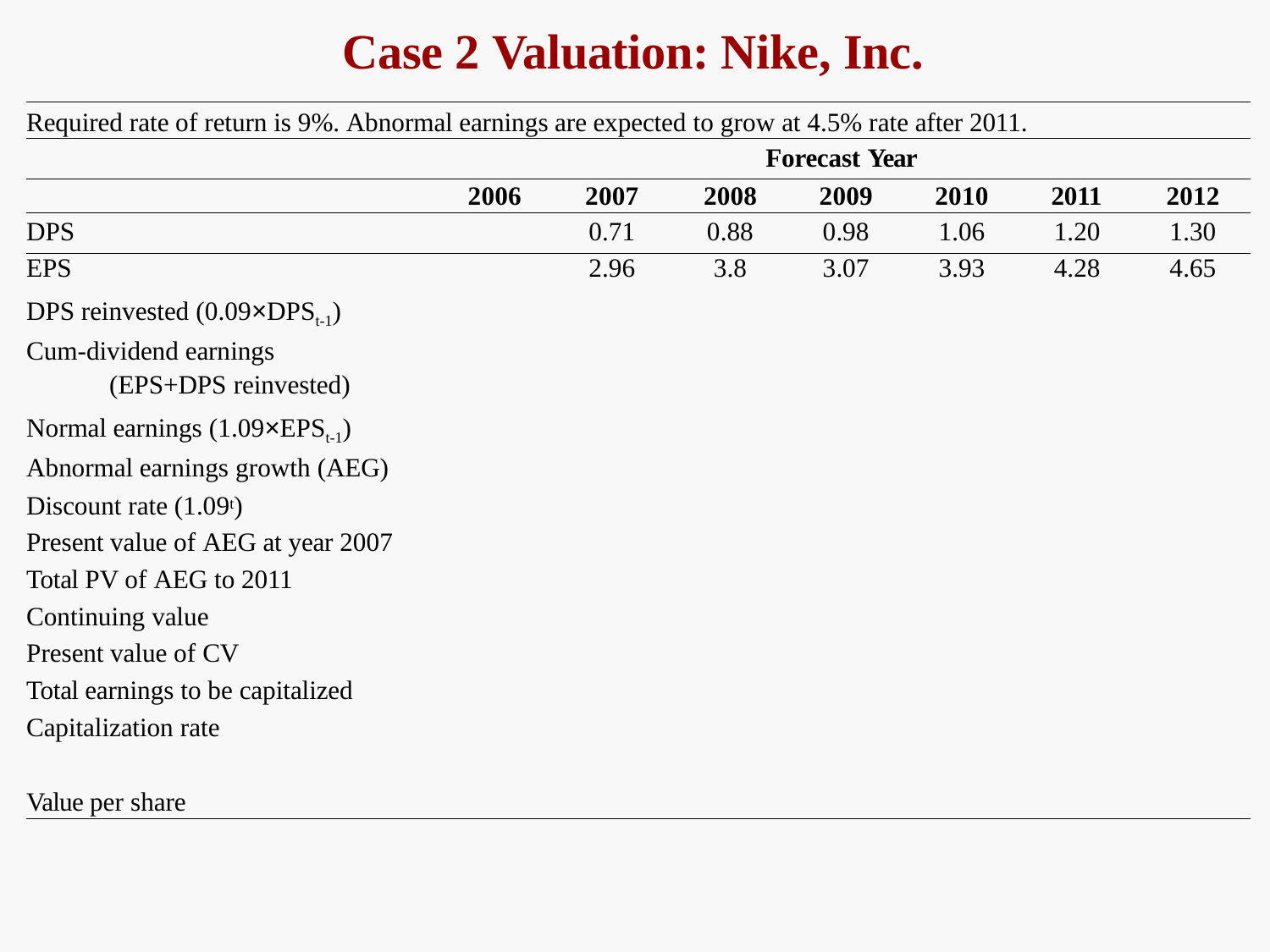

# Case 2 Valuation: Nike, Inc.
| Required rate of return is 9%. Abnormal earnings are expected to grow at 4.5% rate after 2011. |  |  |  |  |  |  |
| --- | --- | --- | --- | --- | --- | --- |
| Forecast Year |  |  |  |  |  |  |
| 2006 | 2007 | 2008 | 2009 | 2010 | 2011 | 2012 |
| DPS | 0.71 | 0.88 | 0.98 | 1.06 | 1.20 | 1.30 |
| EPS | 2.96 | 3.8 | 3.07 | 3.93 | 4.28 | 4.65 |
| DPS reinvested (0.09×DPSt-1) |  |  |  |  |  |  |
| Cum-dividend earnings |  |  |  |  |  |  |
| (EPS+DPS reinvested) |  |  |  |  |  |  |
| Normal earnings (1.09×EPSt-1) |  |  |  |  |  |  |
| Abnormal earnings growth (AEG) |  |  |  |  |  |  |
| Discount rate (1.09t) |  |  |  |  |  |  |
| Present value of AEG at year 2007 |  |  |  |  |  |  |
| Total PV of AEG to 2011 |  |  |  |  |  |  |
| Continuing value |  |  |  |  |  |  |
| Present value of CV |  |  |  |  |  |  |
| Total earnings to be capitalized |  |  |  |  |  |  |
| Capitalization rate |  |  |  |  |  |  |
| Value per share |  |  |  |  |  |  |